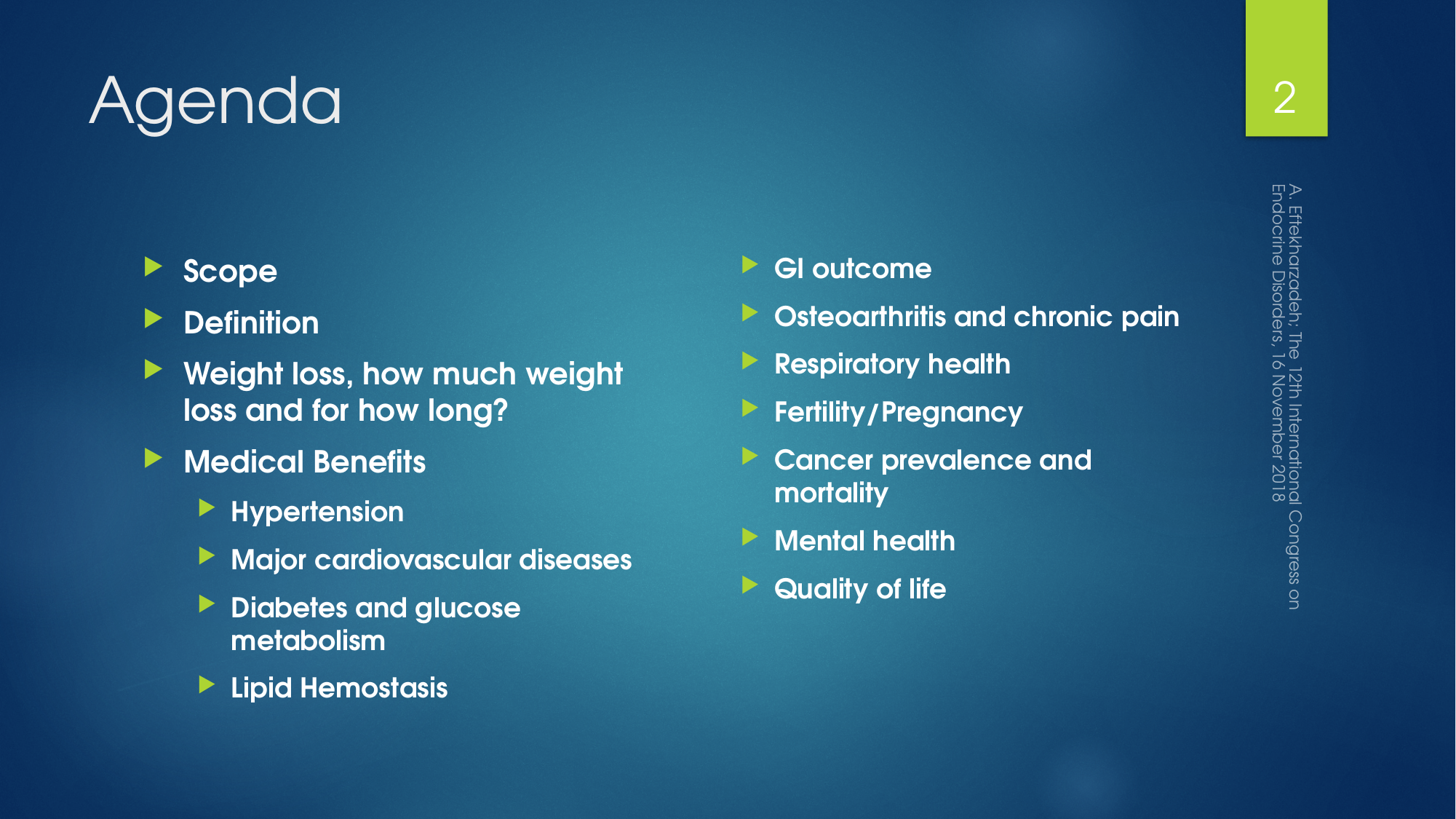

2
# Agenda
GI outcome
Osteoarthritis and chronic pain
Respiratory health
Fertility/Pregnancy
Cancer prevalence and mortality
Mental health
Quality of life
Scope
Definition
Weight loss, how much weight loss and for how long?
Medical Benefits
Hypertension
Major cardiovascular diseases
Diabetes and glucose metabolism
Lipid Hemostasis
A. Eftekharzadeh; The 12th International Congress on Endocrine Disorders, 16 November 2018